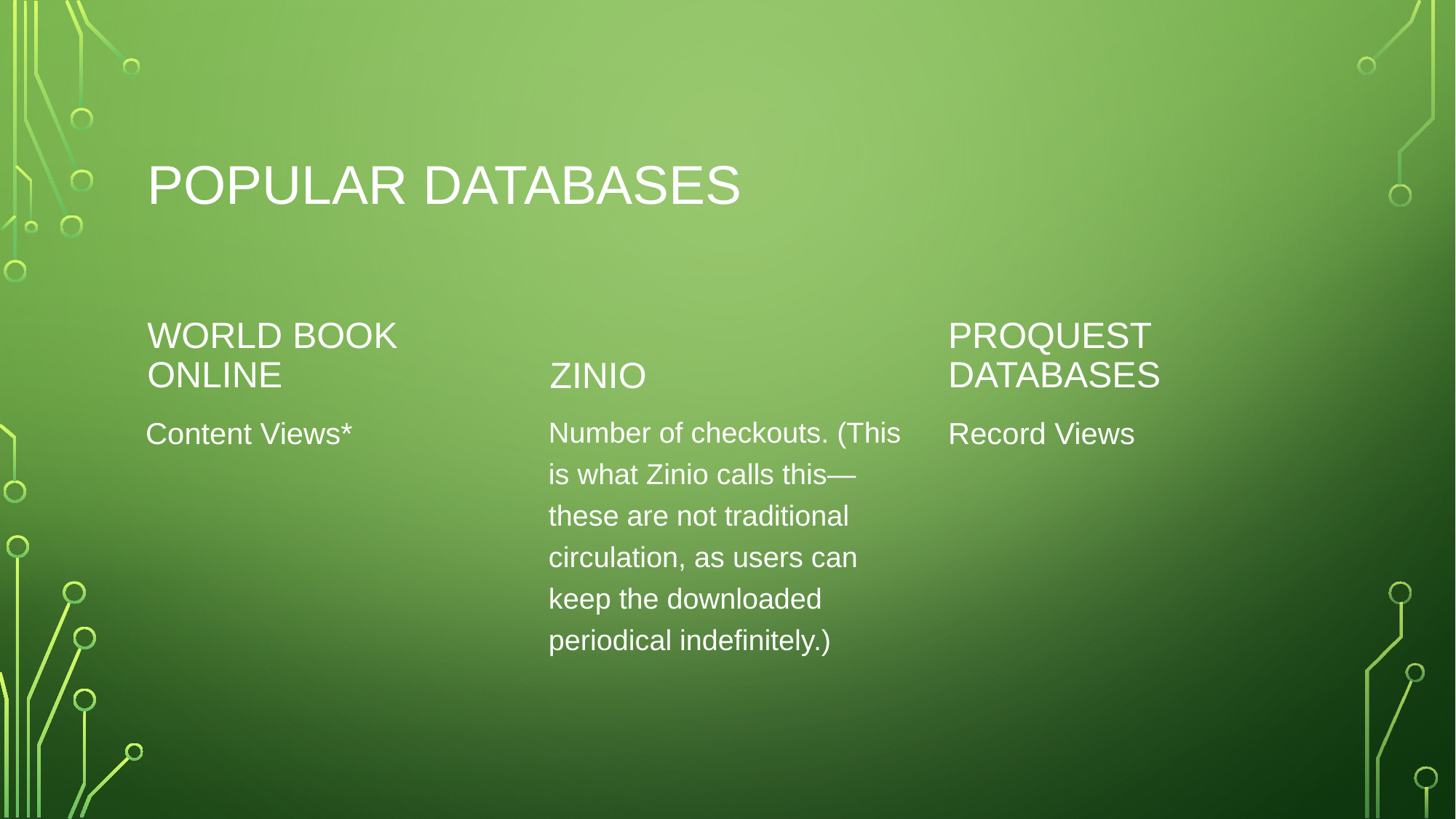

# Popular databases
World Book Online
ProQuest Databases
zinio
Content Views*
Record Views
Number of checkouts. (This is what Zinio calls this—these are not traditional circulation, as users can keep the downloaded periodical indefinitely.)